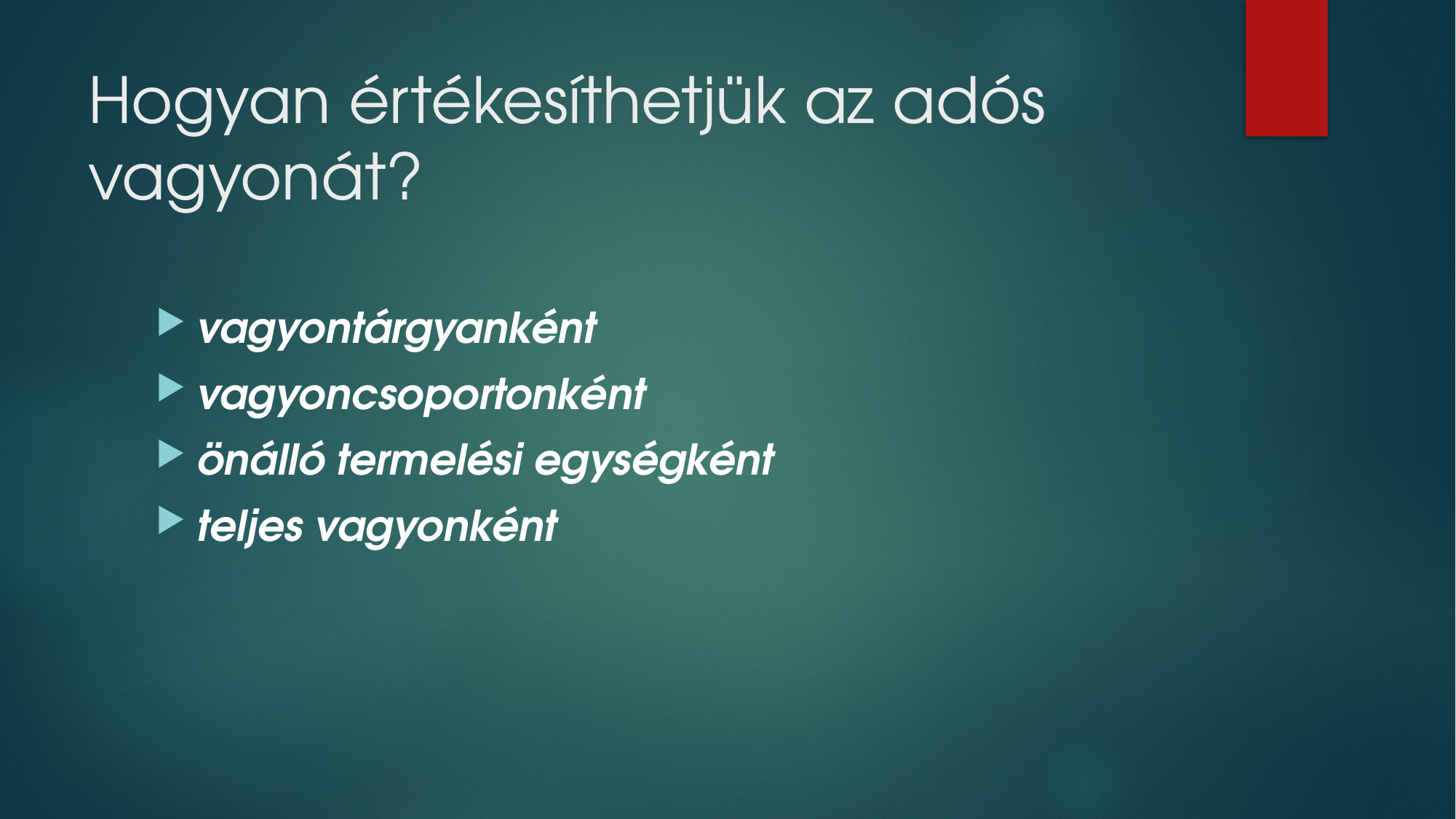

# Hogyan értékesíthetjük az adós vagyonát?
vagyontárgyanként
vagyoncsoportonként
önálló termelési egységként
teljes vagyonként